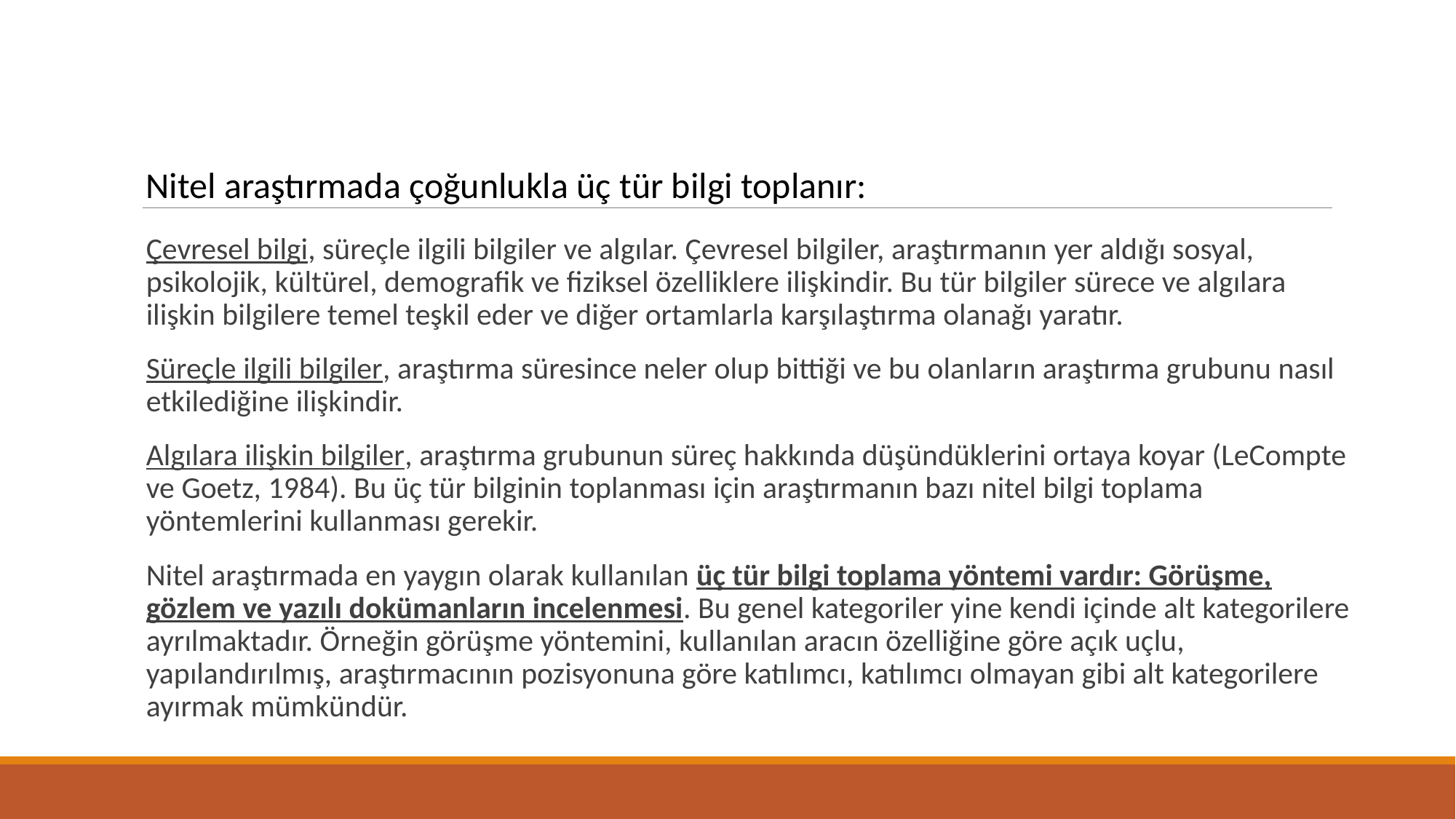

Nitel araştırmada çoğunlukla üç tür bilgi toplanır:
Çevresel bilgi, süreçle ilgili bilgiler ve algılar. Çevresel bilgiler, araştırmanın yer aldığı sosyal, psikolojik, kültürel, demografik ve fiziksel özelliklere ilişkindir. Bu tür bilgiler sürece ve algılara ilişkin bilgilere temel teşkil eder ve diğer ortamlarla karşılaştırma olanağı yaratır.
Süreçle ilgili bilgiler, araştırma süresince neler olup bittiği ve bu olanların araştırma grubunu nasıl etkilediğine ilişkindir.
Algılara ilişkin bilgiler, araştırma grubunun süreç hakkında düşündüklerini ortaya koyar (LeCompte ve Goetz, 1984). Bu üç tür bilginin toplanması için araştırmanın bazı nitel bilgi toplama yöntemlerini kullanması gerekir.
Nitel araştırmada en yaygın olarak kullanılan üç tür bilgi toplama yöntemi vardır: Görüşme, gözlem ve yazılı dokümanların incelenmesi. Bu genel kategoriler yine kendi içinde alt kategorilere ayrılmaktadır. Örneğin görüşme yöntemini, kullanılan aracın özelliğine göre açık uçlu, yapılandırılmış, araştırmacının pozisyonuna göre katılımcı, katılımcı olmayan gibi alt kategorilere ayırmak mümkündür.